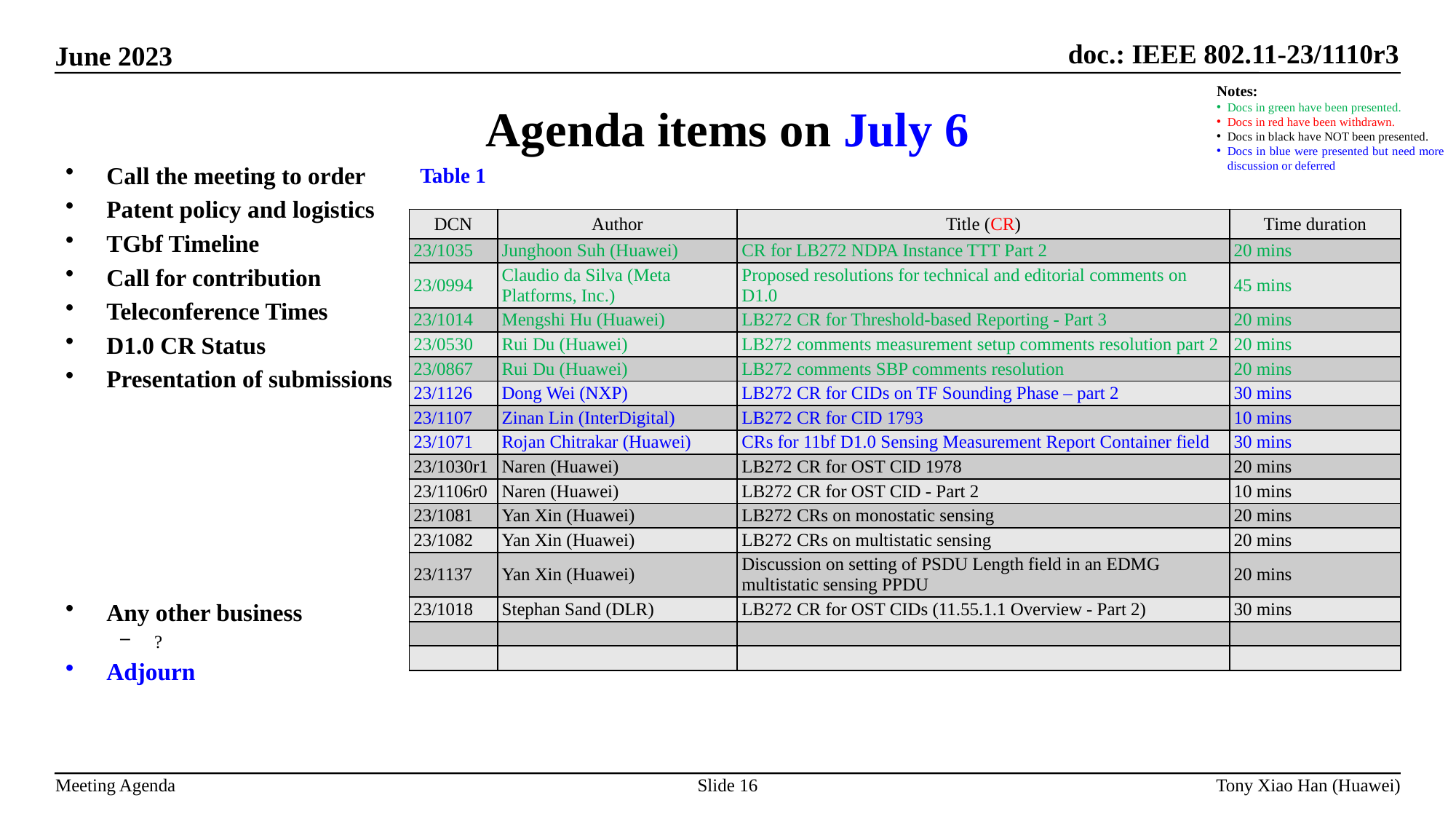

Agenda items on July 6
Notes:
Docs in green have been presented.
Docs in red have been withdrawn.
Docs in black have NOT been presented.
Docs in blue were presented but need more discussion or deferred
Call the meeting to order
Patent policy and logistics
TGbf Timeline
Call for contribution
Teleconference Times
D1.0 CR Status
Presentation of submissions

Any other business
?
Adjourn
Table 1
| DCN | Author | Title (CR) | Time duration |
| --- | --- | --- | --- |
| 23/1035 | Junghoon Suh (Huawei) | CR for LB272 NDPA Instance TTT Part 2 | 20 mins |
| 23/0994 | Claudio da Silva (Meta Platforms, Inc.) | Proposed resolutions for technical and editorial comments on D1.0 | 45 mins |
| 23/1014 | Mengshi Hu (Huawei) | LB272 CR for Threshold-based Reporting - Part 3 | 20 mins |
| 23/0530 | Rui Du (Huawei) | LB272 comments measurement setup comments resolution part 2 | 20 mins |
| 23/0867 | Rui Du (Huawei) | LB272 comments SBP comments resolution | 20 mins |
| 23/1126 | Dong Wei (NXP) | LB272 CR for CIDs on TF Sounding Phase – part 2 | 30 mins |
| 23/1107 | Zinan Lin (InterDigital) | LB272 CR for CID 1793 | 10 mins |
| 23/1071 | Rojan Chitrakar (Huawei) | CRs for 11bf D1.0 Sensing Measurement Report Container field | 30 mins |
| 23/1030r1 | Naren (Huawei) | LB272 CR for OST CID 1978 | 20 mins |
| 23/1106r0 | Naren (Huawei) | LB272 CR for OST CID - Part 2 | 10 mins |
| 23/1081 | Yan Xin (Huawei) | LB272 CRs on monostatic sensing | 20 mins |
| 23/1082 | Yan Xin (Huawei) | LB272 CRs on multistatic sensing | 20 mins |
| 23/1137 | Yan Xin (Huawei) | Discussion on setting of PSDU Length field in an EDMG multistatic sensing PPDU | 20 mins |
| 23/1018 | Stephan Sand (DLR) | LB272 CR for OST CIDs (11.55.1.1 Overview - Part 2) | 30 mins |
|  |  |  |  |
|  |  |  |  |